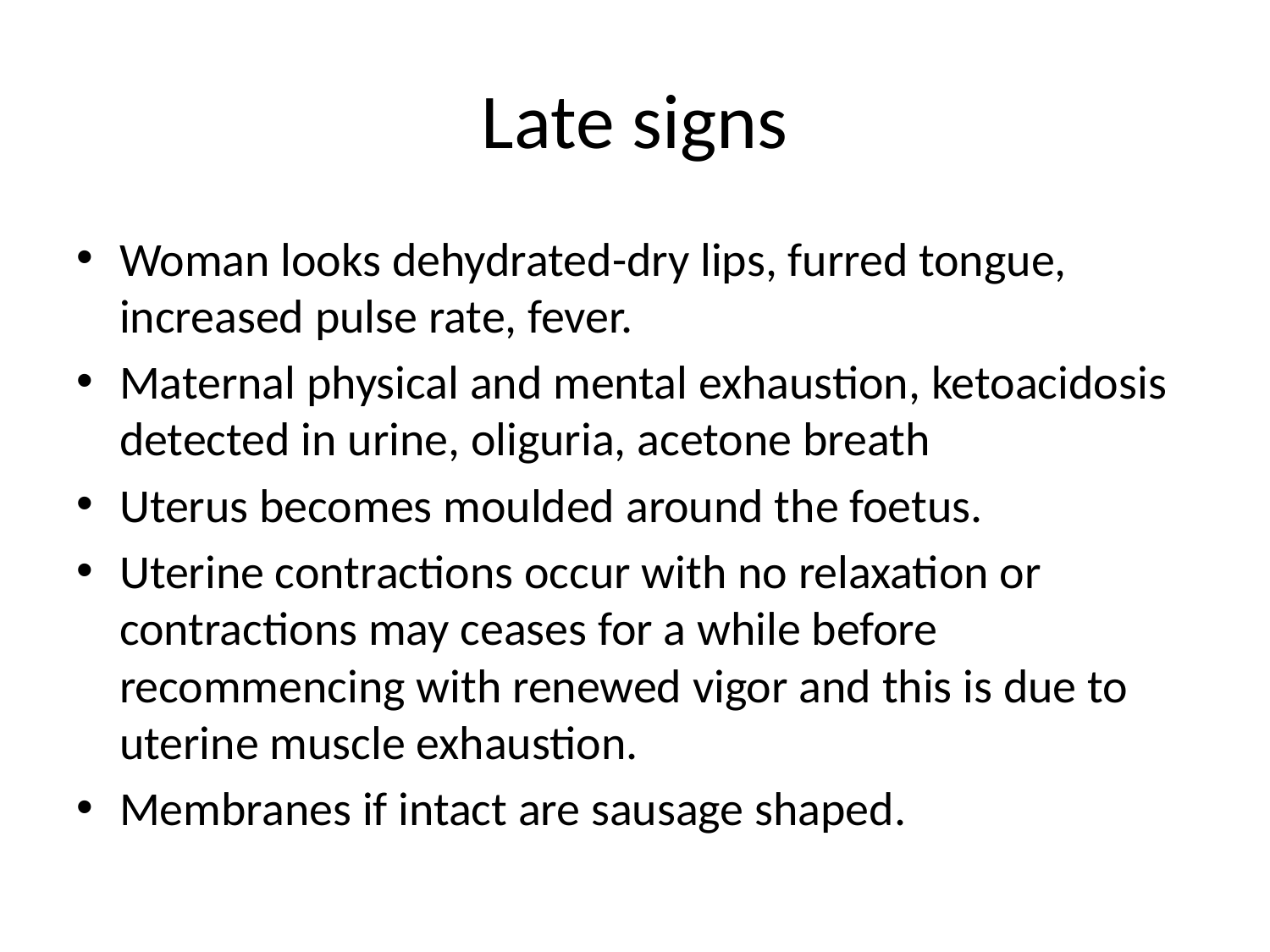

# Late signs
Woman looks dehydrated-dry lips, furred tongue, increased pulse rate, fever.
Maternal physical and mental exhaustion, ketoacidosis detected in urine, oliguria, acetone breath
Uterus becomes moulded around the foetus.
Uterine contractions occur with no relaxation or contractions may ceases for a while before recommencing with renewed vigor and this is due to uterine muscle exhaustion.
Membranes if intact are sausage shaped.